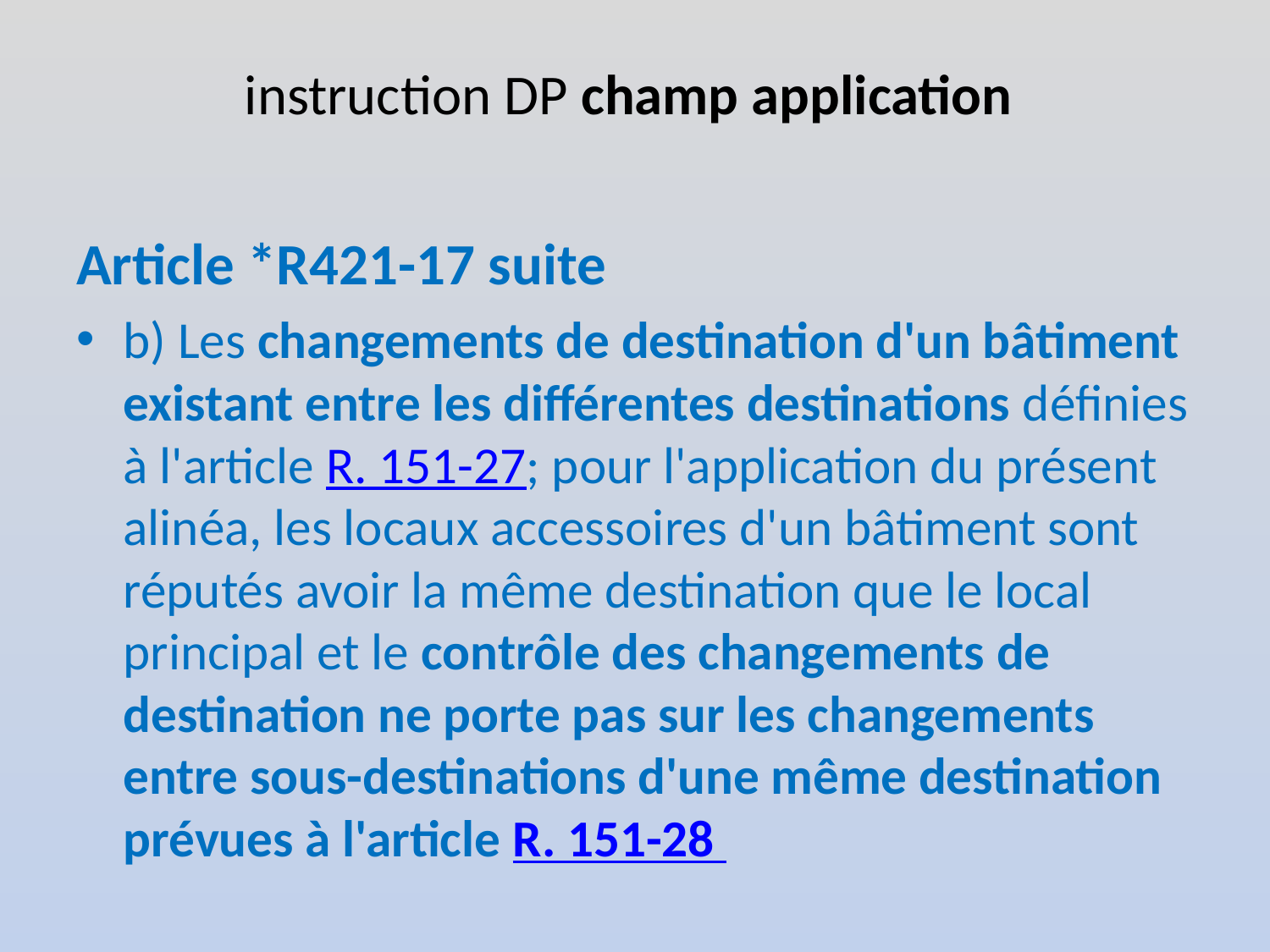

# instruction DP champ application

Article *R421-17 suite
b) Les changements de destination d'un bâtiment existant entre les différentes destinations définies à l'article R. 151-27; pour l'application du présent alinéa, les locaux accessoires d'un bâtiment sont réputés avoir la même destination que le local principal et le contrôle des changements de destination ne porte pas sur les changements entre sous-destinations d'une même destination prévues à l'article R. 151-28